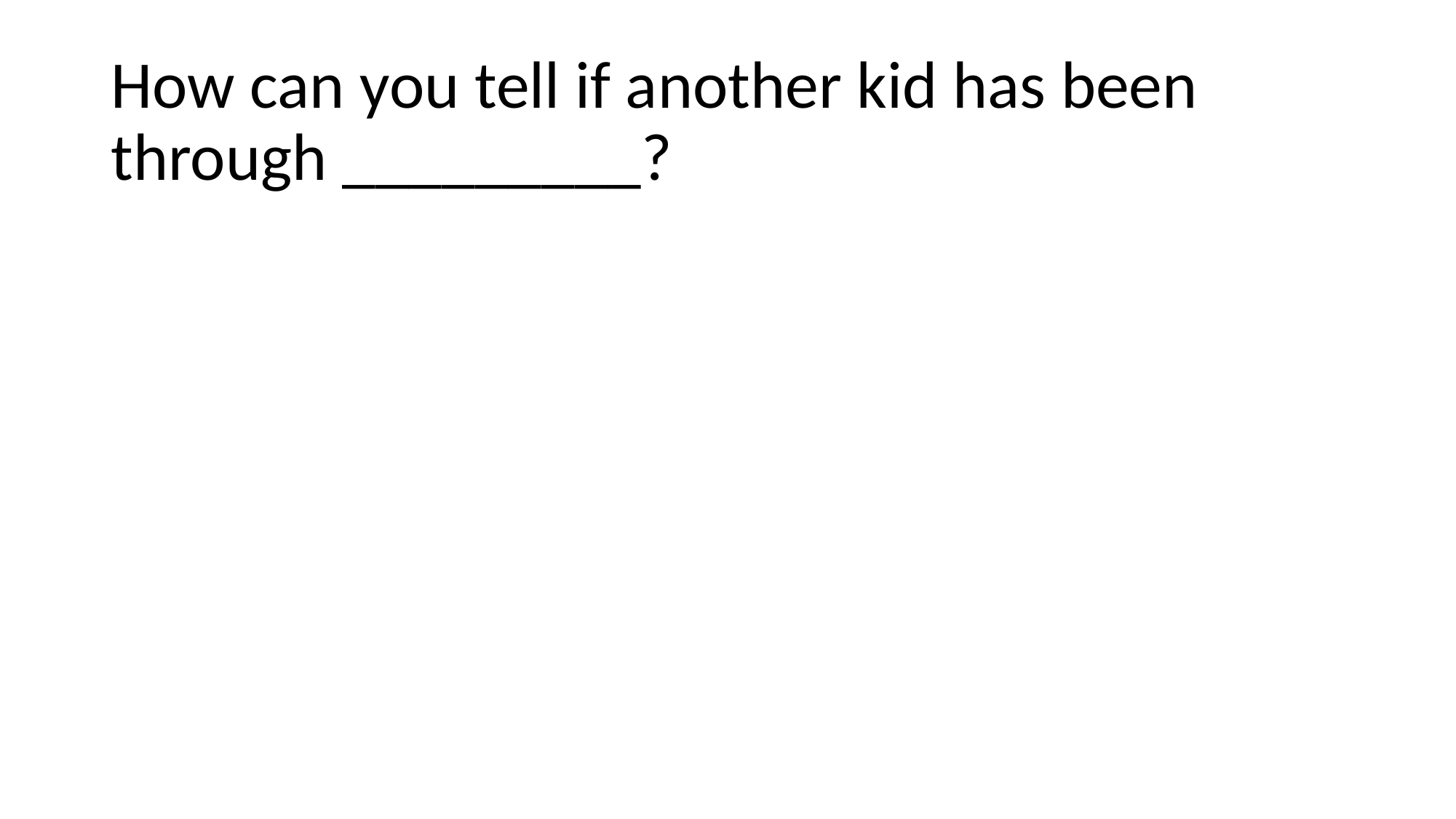

# How can you tell if another kid has been through _________?